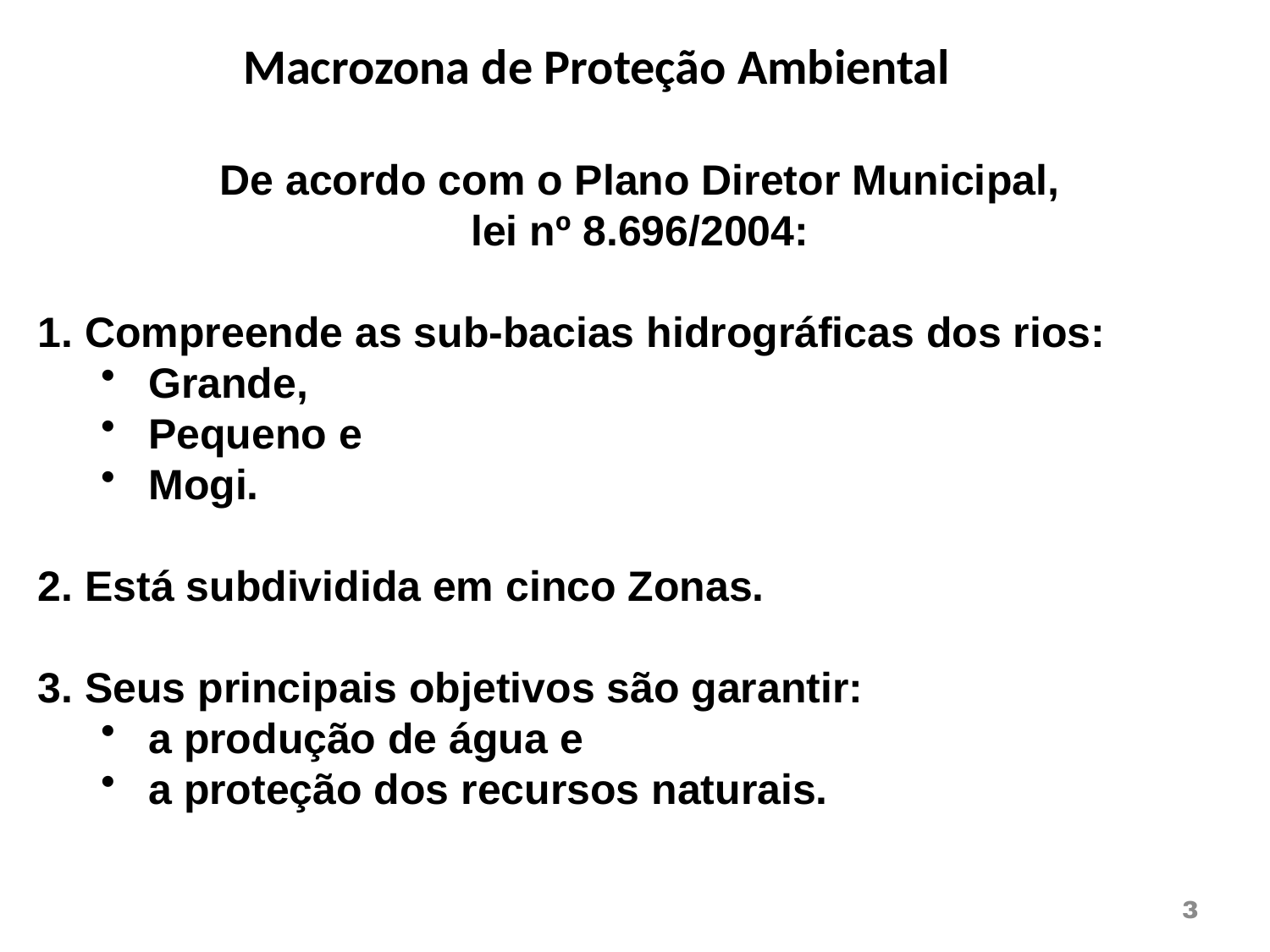

Macrozona de Proteção Ambiental
De acordo com o Plano Diretor Municipal,
lei nº 8.696/2004:

Compreende as sub-bacias hidrográficas dos rios:
Grande,
Pequeno e
Mogi.

Está subdividida em cinco Zonas.

Seus principais objetivos são garantir:
a produção de água e
a proteção dos recursos naturais.
3